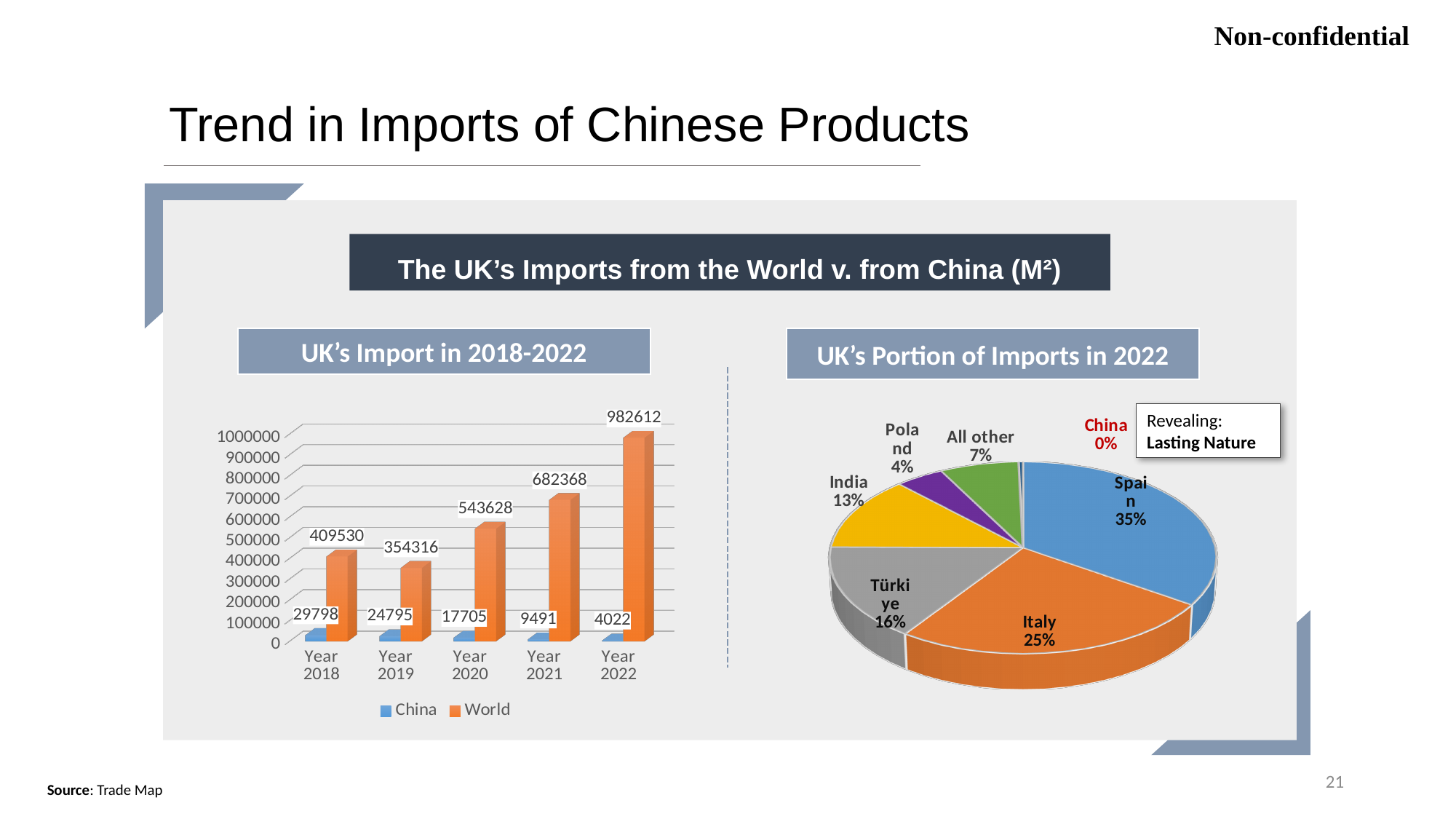

Non-confidential
Trend in Imports of Chinese Products

The UK’s Imports from the World v. from China (M²)

UK’s Import in 2018-2022
UK’s Portion of Imports in 2022
Revealing: Lasting Nature

[unsupported chart]

[unsupported chart]

21
Source: Trade Map